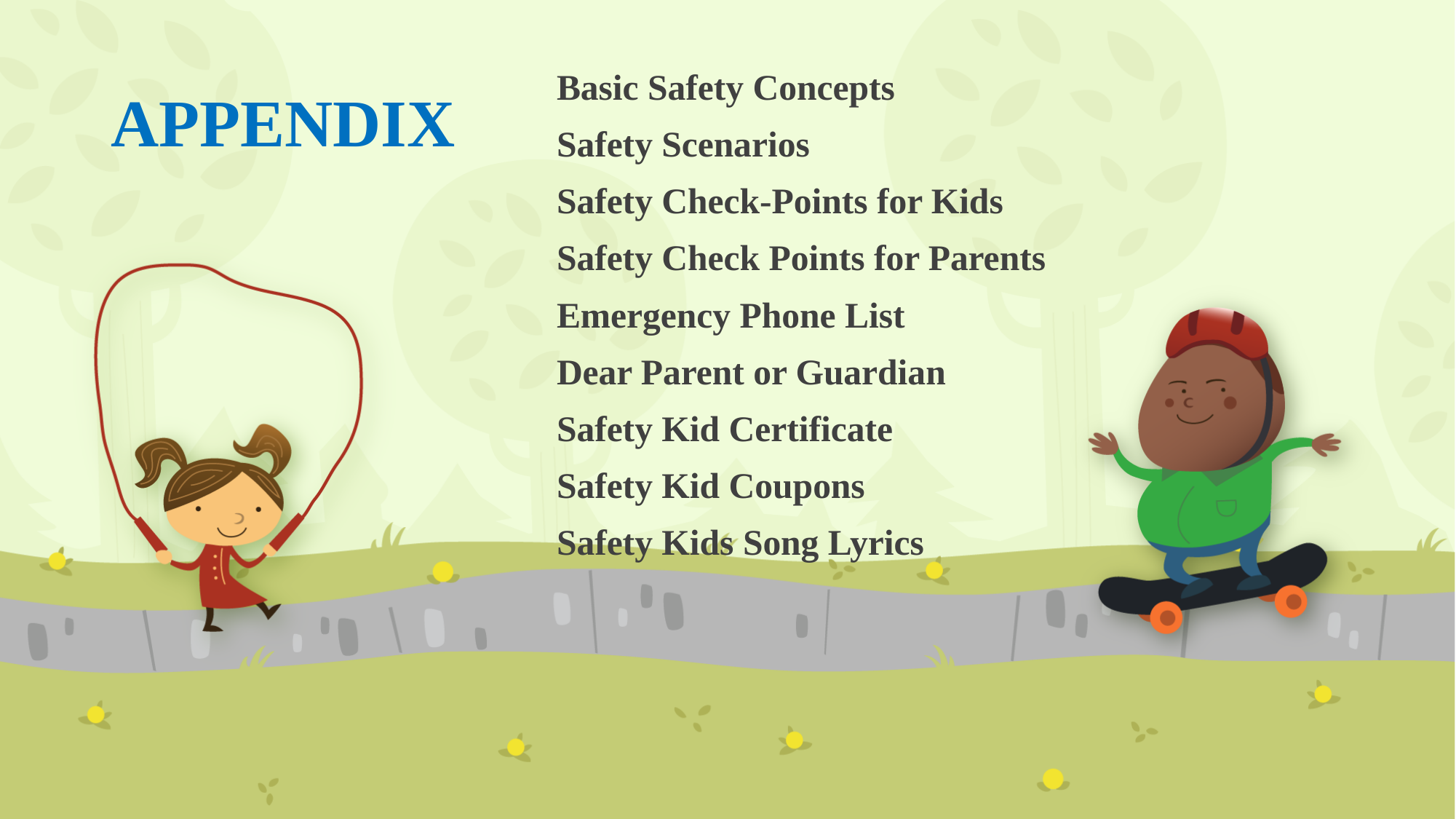

# APPENDIX
Basic Safety Concepts
Safety Scenarios
Safety Check-Points for Kids
Safety Check Points for Parents
Emergency Phone List
Dear Parent or Guardian
Safety Kid Certificate
Safety Kid Coupons
Safety Kids Song Lyrics